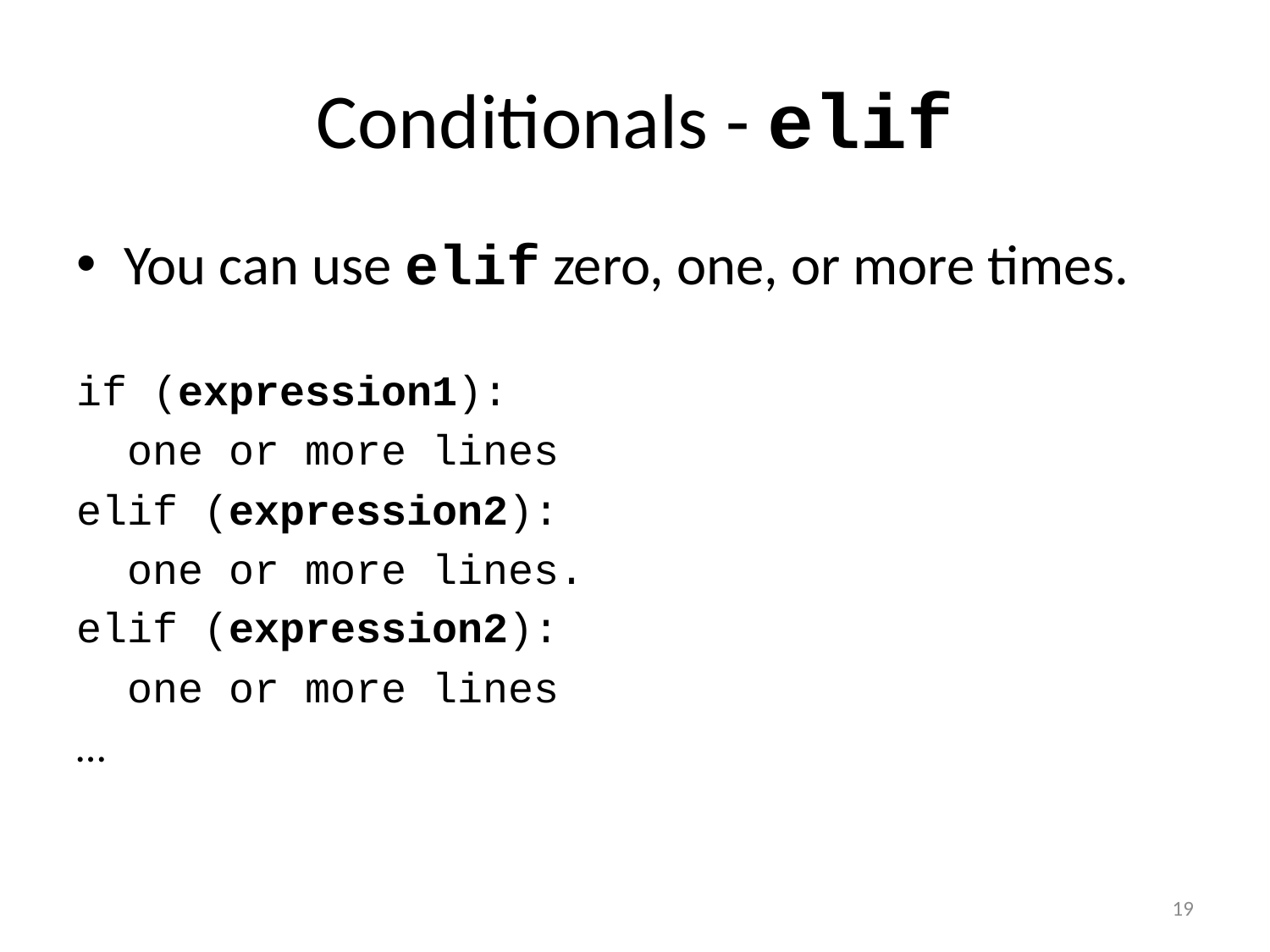

# Conditionals - elif
You can use elif zero, one, or more times.

if (expression1):
  one or more lines
elif (expression2):
  one or more lines.
elif (expression2):
  one or more lines
…

19